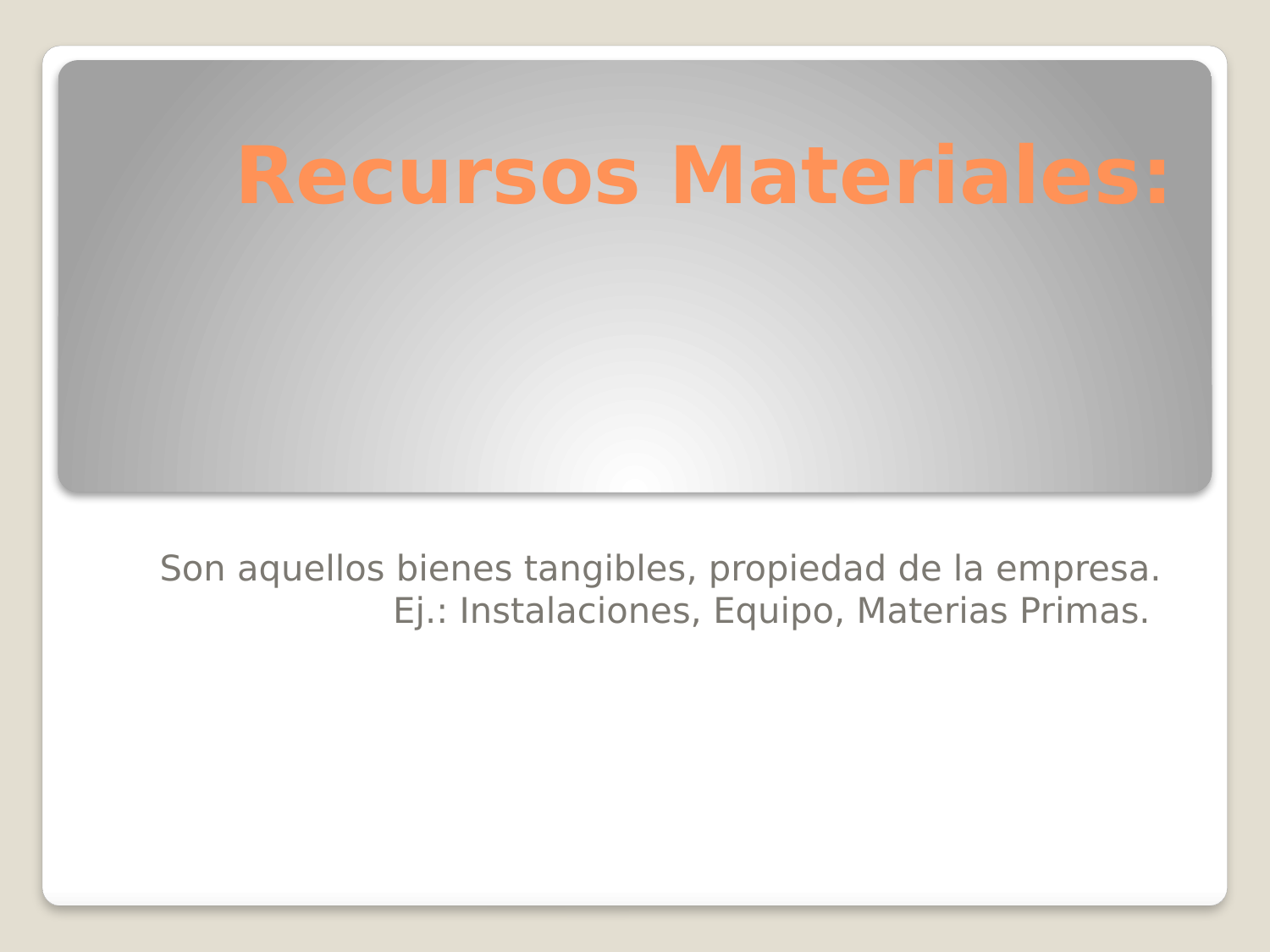

# Recursos Materiales:
Son aquellos bienes tangibles, propiedad de la empresa. Ej.: Instalaciones, Equipo, Materias Primas.